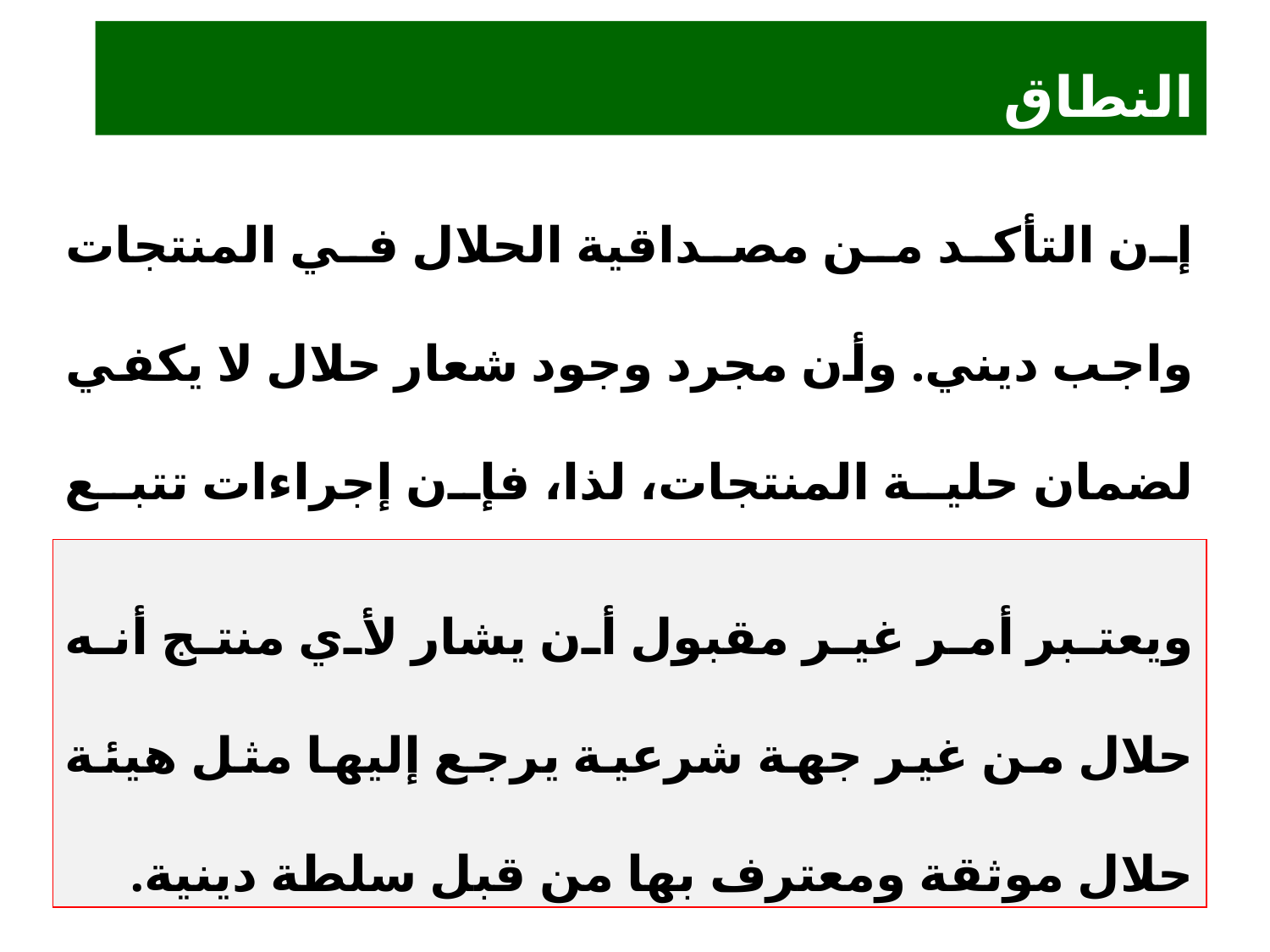

النطاق
إن التأكد من مصداقية الحلال في المنتجات واجب ديني. وأن مجرد وجود شعار حلال لا يكفي لضمان حلية المنتجات، لذا، فإن إجراءات تتبع شهادات الحلال خاصة في المنتجات المصنعة لا بد منها.
ويعتبر أمر غير مقبول أن يشار لأي منتج أنه حلال من غير جهة شرعية يرجع إليها مثل هيئة حلال موثقة ومعترف بها من قبل سلطة دينية.